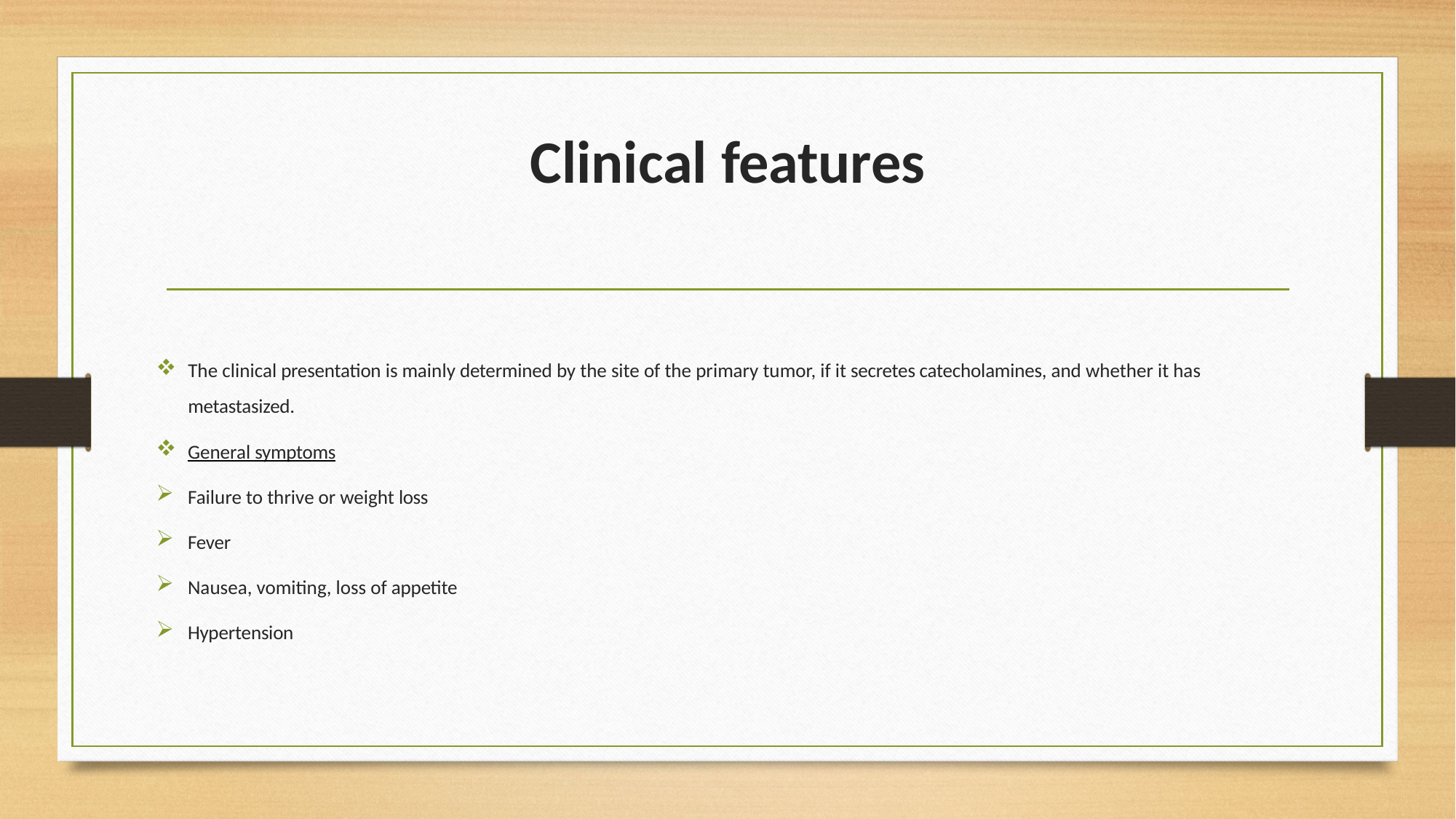

# Clinical features

The clinical presentation is mainly determined by the site of the primary tumor, if it secretes catecholamines, and whether it has metastasized.
General symptoms
Failure to thrive or weight loss
Fever
Nausea, vomiting, loss of appetite
Hypertension